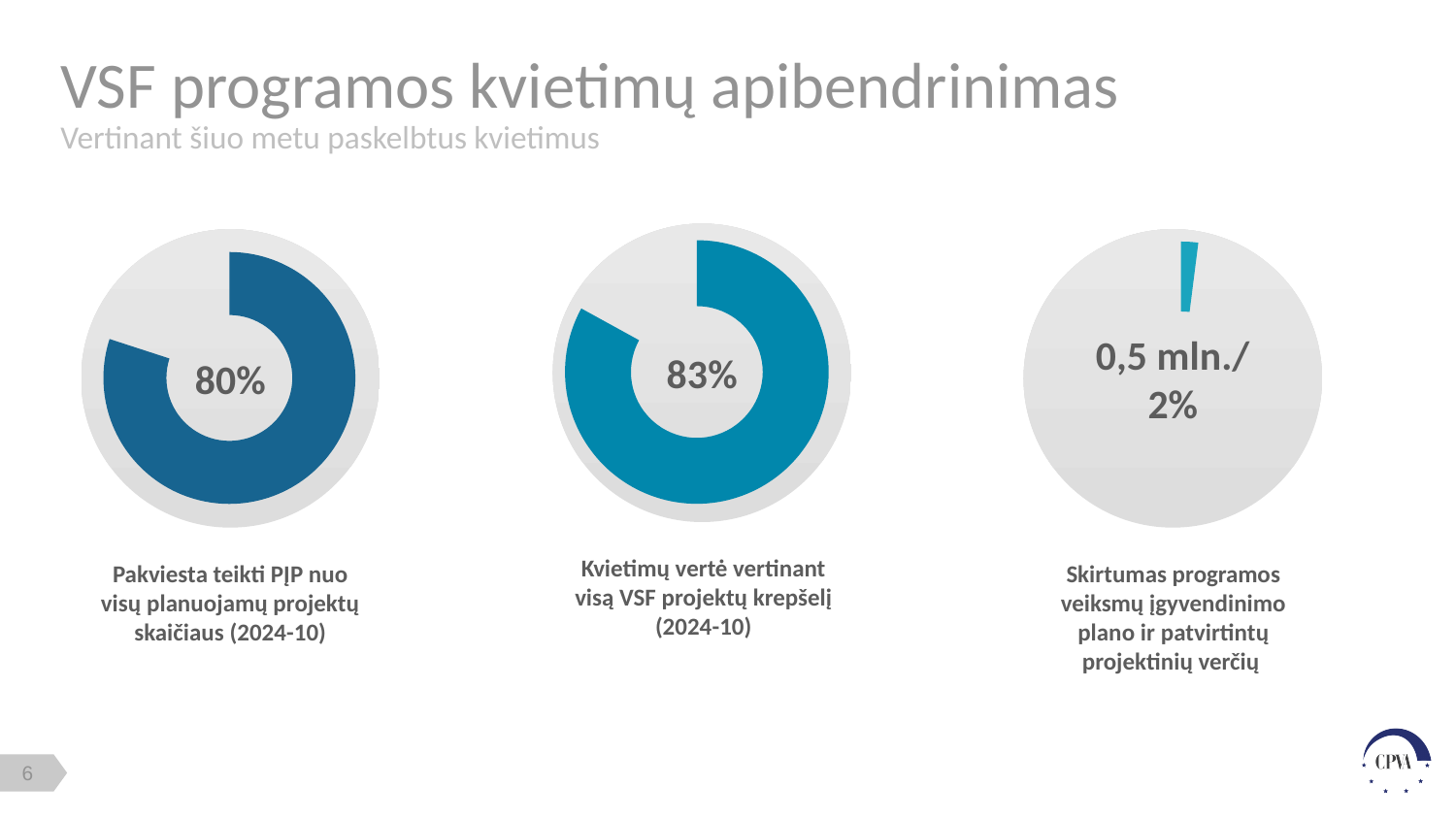

# VSF programos kvietimų apibendrinimas
Vertinant šiuo metu paskelbtus kvietimus

### Chart

| Category | Sales |
|---|---|
| Revenue | 83.0 |
| Invisible | 17.0 |

### Chart

| Category |  |
|---|---|
| Revenue | 80.0 |
| Invisible | 20.0 |

### Chart

| Category | Sales |
|---|---|
| Revenue | 2.0 |
| Invisible | 98.0 |
83%
80%
0,5 mln./
2%
Kvietimų vertė vertinant visą VSF projektų krepšelį (2024-10)
Pakviesta teikti PĮP nuo visų planuojamų projektų skaičiaus (2024-10)
Skirtumas programos veiksmų įgyvendinimo plano ir patvirtintų projektinių verčių